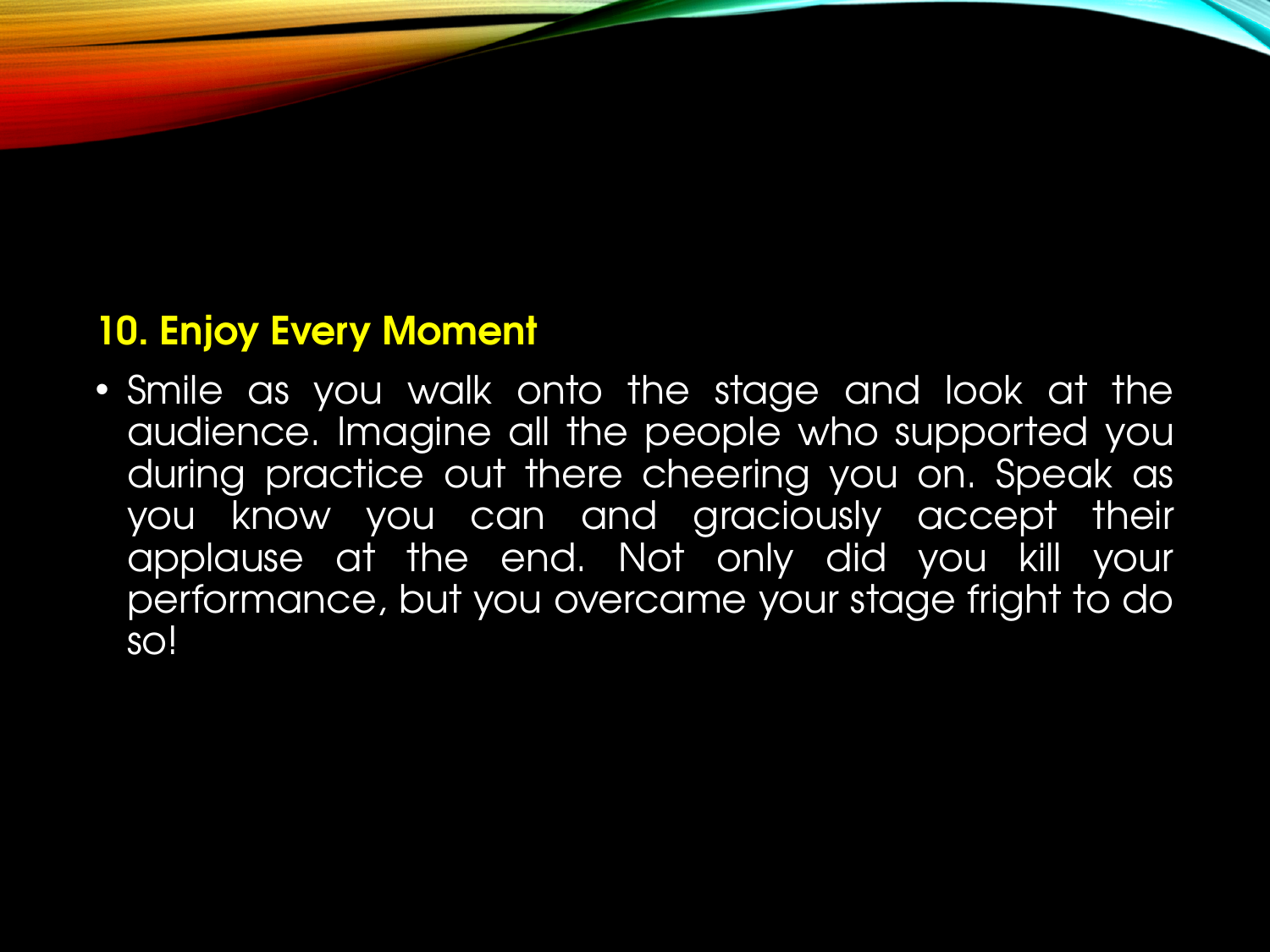

10. Enjoy Every Moment
Smile as you walk onto the stage and look at the audience. Imagine all the people who supported you during practice out there cheering you on. Speak as you know you can and graciously accept their applause at the end. Not only did you kill your performance, but you overcame your stage fright to do so!